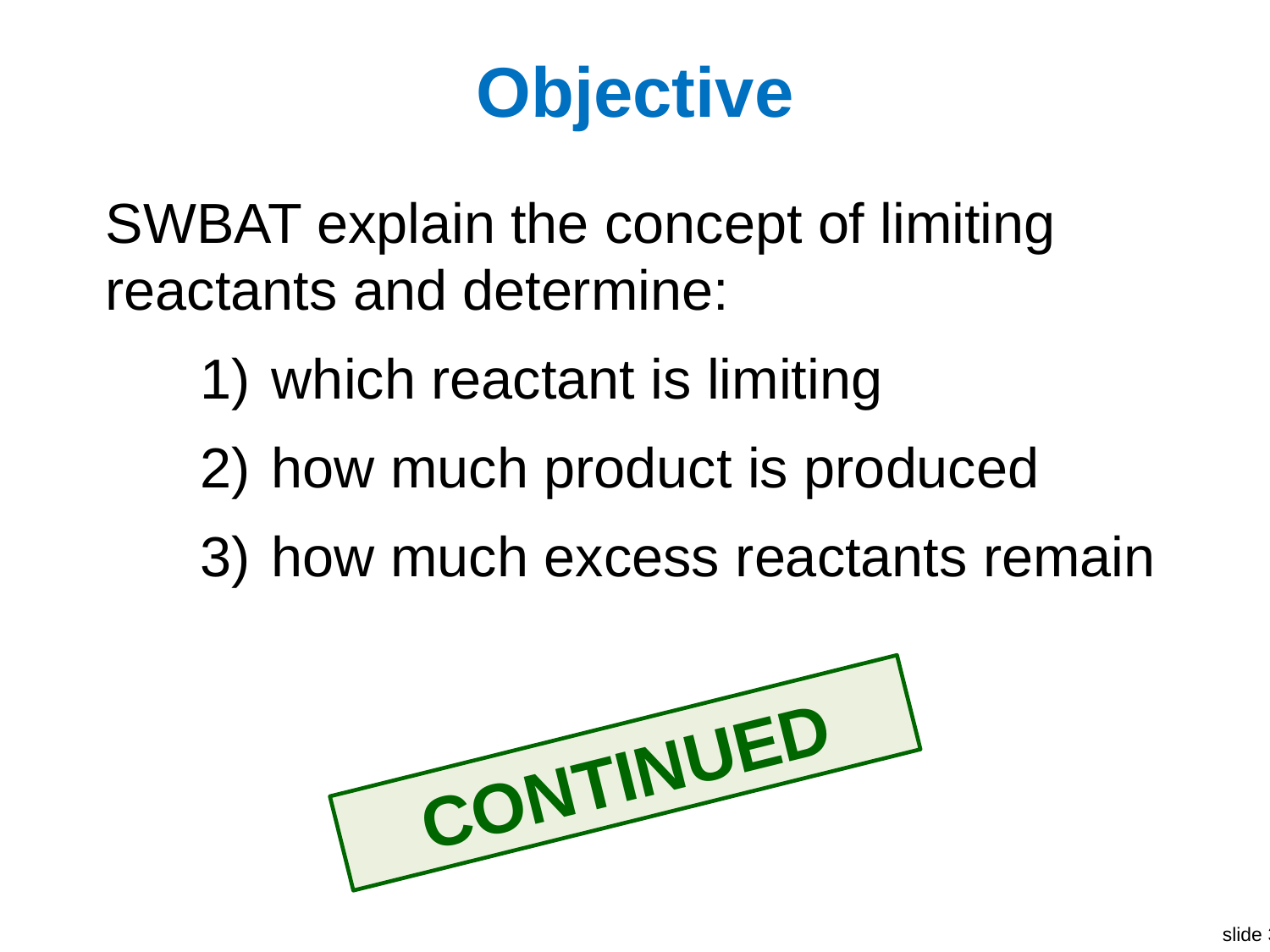

# Objective
SWBAT explain the concept of limiting reactants and determine:
which reactant is limiting
how much product is produced
how much excess reactants remain
CONTINUED